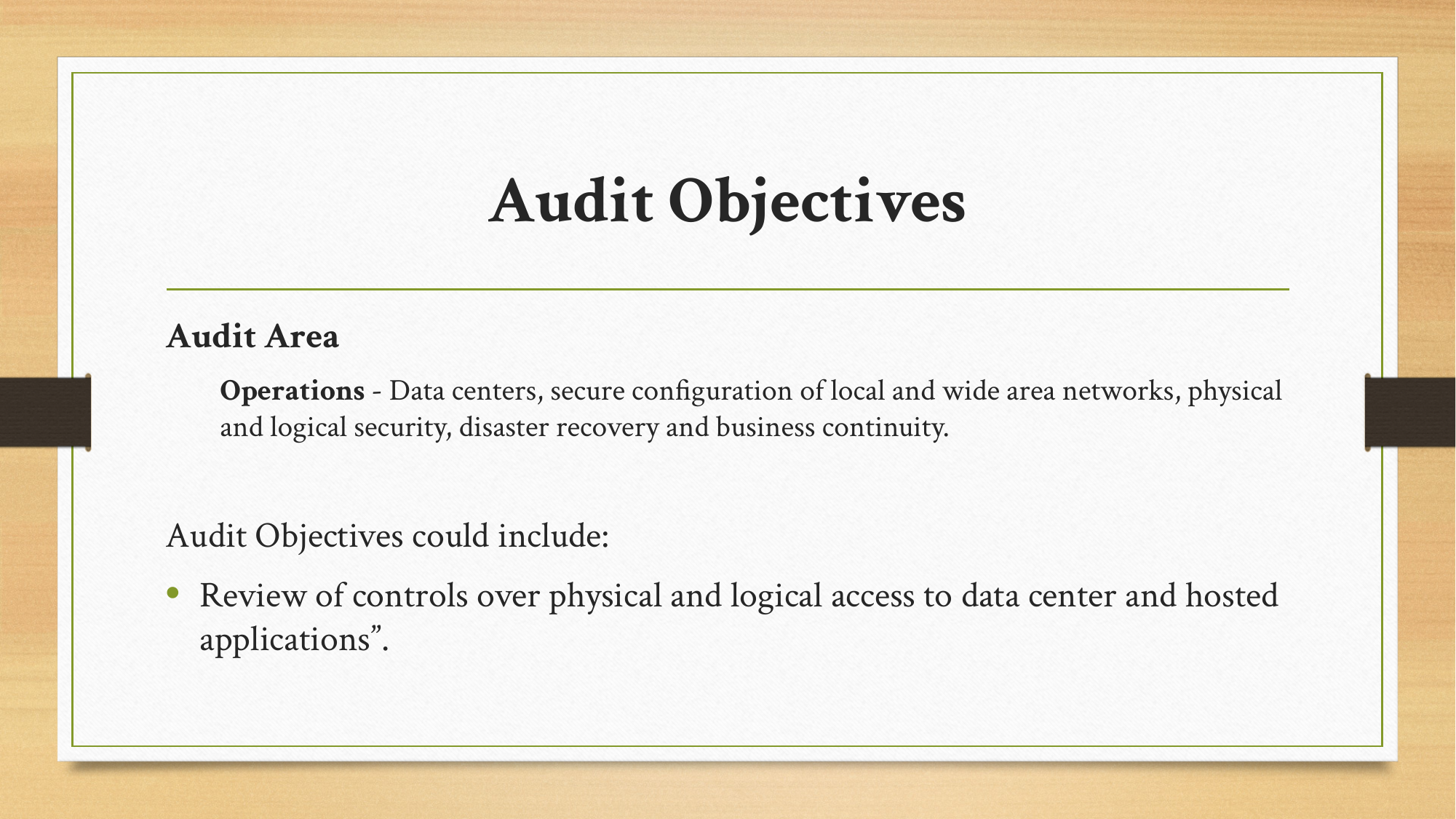

# Audit Objectives
Audit Area
Operations - Data centers, secure configuration of local and wide area networks, physical and logical security, disaster recovery and business continuity.

Audit Objectives could include:
Review of controls over physical and logical access to data center and hosted applications”.